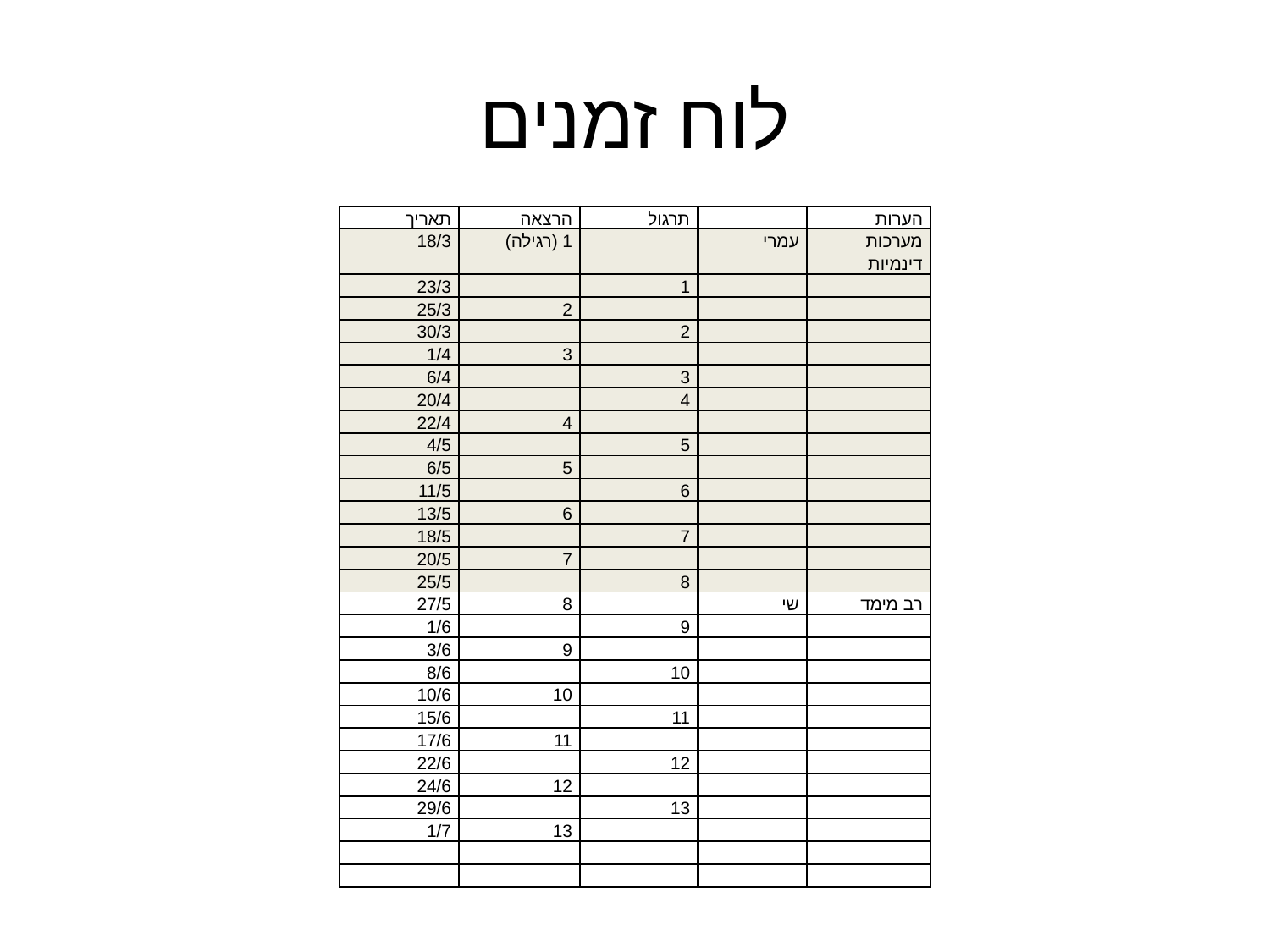

# לוח זמנים
| תאריך | הרצאה | תרגול |  | הערות |
| --- | --- | --- | --- | --- |
| 18/3 | 1 (רגילה) |  | עמרי | מערכות דינמיות |
| 23/3 |  | 1 |  |  |
| 25/3 | 2 |  |  |  |
| 30/3 |  | 2 |  |  |
| 1/4 | 3 |  |  |  |
| 6/4 |  | 3 |  |  |
| 20/4 |  | 4 |  |  |
| 22/4 | 4 |  |  |  |
| 4/5 |  | 5 |  |  |
| 6/5 | 5 |  |  |  |
| 11/5 |  | 6 |  |  |
| 13/5 | 6 |  |  |  |
| 18/5 |  | 7 |  |  |
| 20/5 | 7 |  |  |  |
| 25/5 |  | 8 |  |  |
| 27/5 | 8 |  | שי | רב מימד |
| 1/6 |  | 9 |  |  |
| 3/6 | 9 |  |  |  |
| 8/6 |  | 10 |  |  |
| 10/6 | 10 |  |  |  |
| 15/6 |  | 11 |  |  |
| 17/6 | 11 |  |  |  |
| 22/6 |  | 12 |  |  |
| 24/6 | 12 |  |  |  |
| 29/6 |  | 13 |  |  |
| 1/7 | 13 |  |  |  |
|  |  |  |  |  |
|  |  |  |  |  |